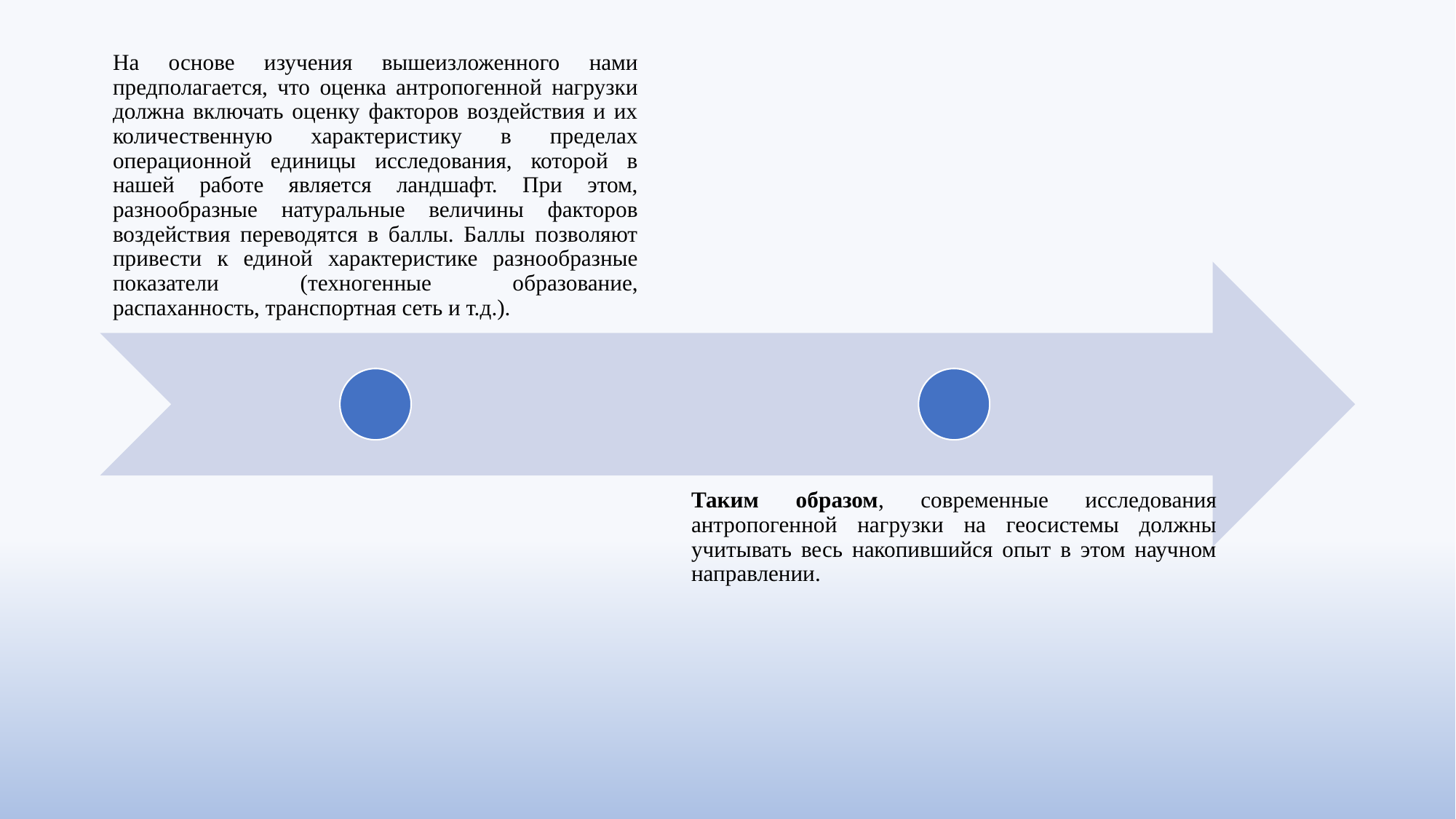

На основе изучения вышеизложенного нами предполагается, что оценка антропогенной нагрузки должна включать оценку факторов воздействия и их количественную характеристику в пределах операционной единицы исследования, которой в нашей работе является ландшафт. При этом, разнообразные натуральные величины факторов воздействия переводятся в баллы. Баллы позволяют привести к единой характеристике разнообразные показатели (техногенные образование, распаханность, транспортная сеть и т.д.).
Таким образом, современные исследования антропогенной нагрузки на геосистемы должны учитывать весь накопившийся опыт в этом научном направлении.